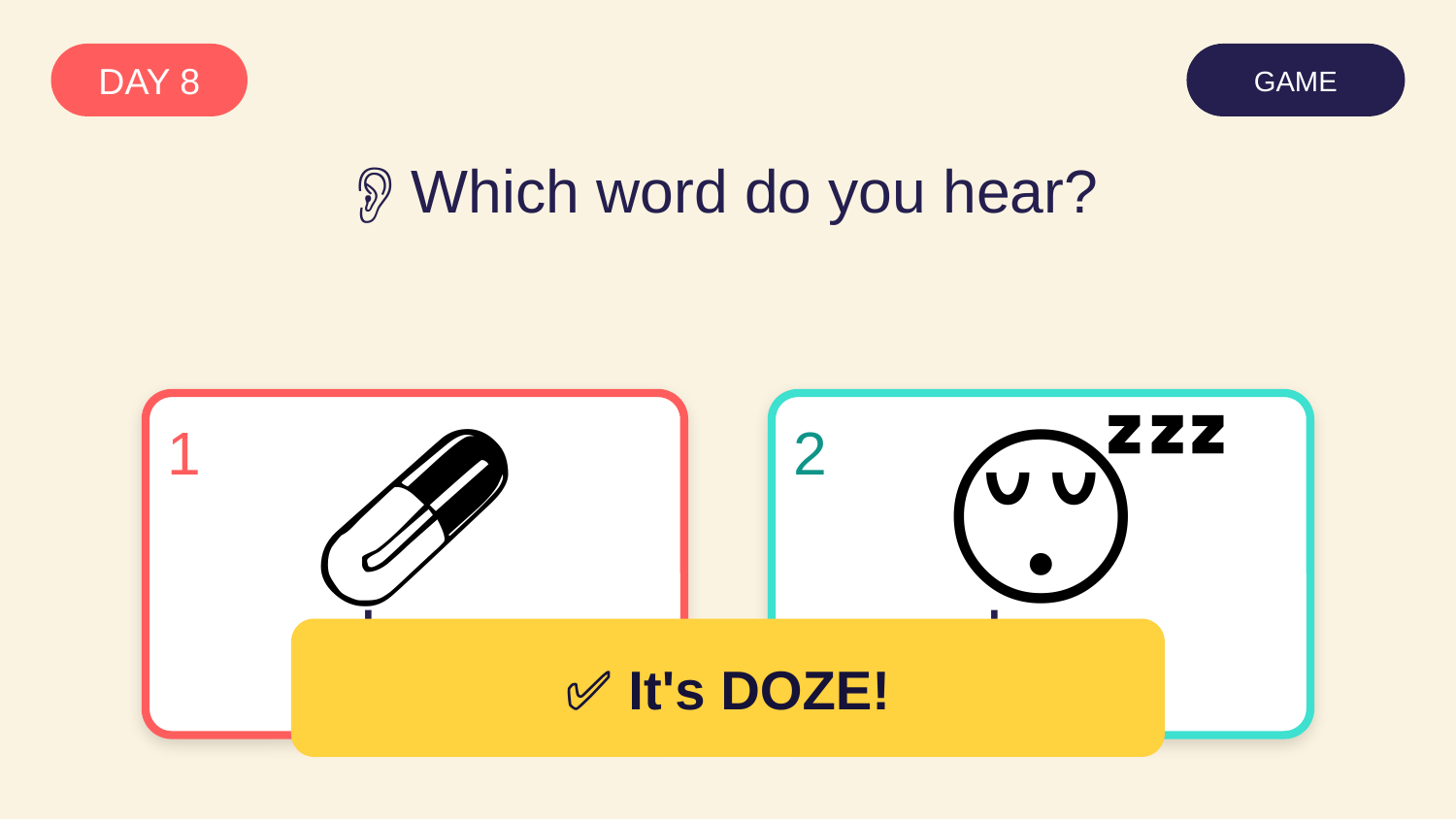

DAY 8

GAME
👂 Which word do you hear?
💊
😴

1
2
dose
doze
✅ It's DOZE!